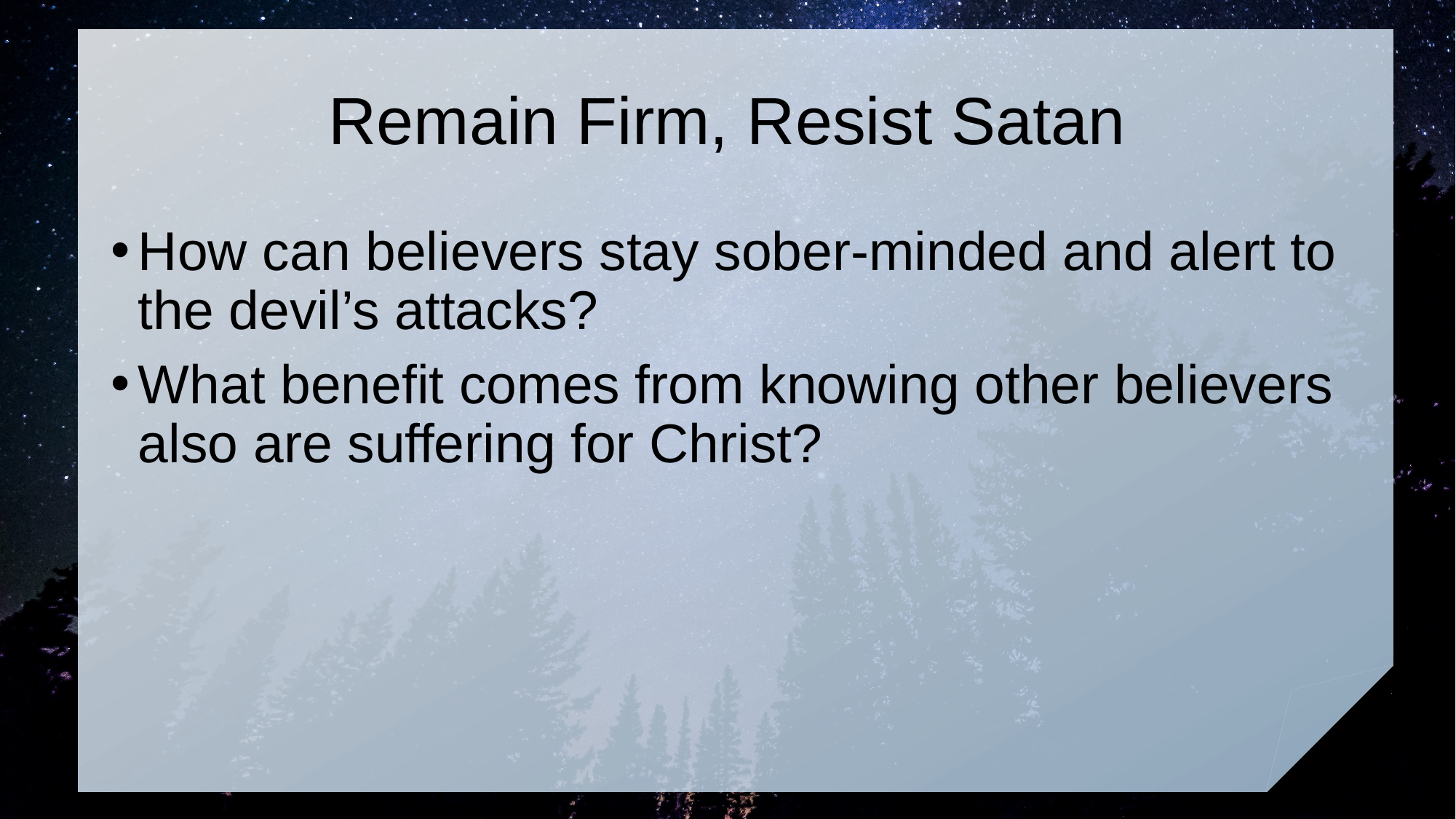

# Remain Firm, Resist Satan
How can believers stay sober-minded and alert to the devil’s attacks?
What benefit comes from knowing other believers also are suffering for Christ?